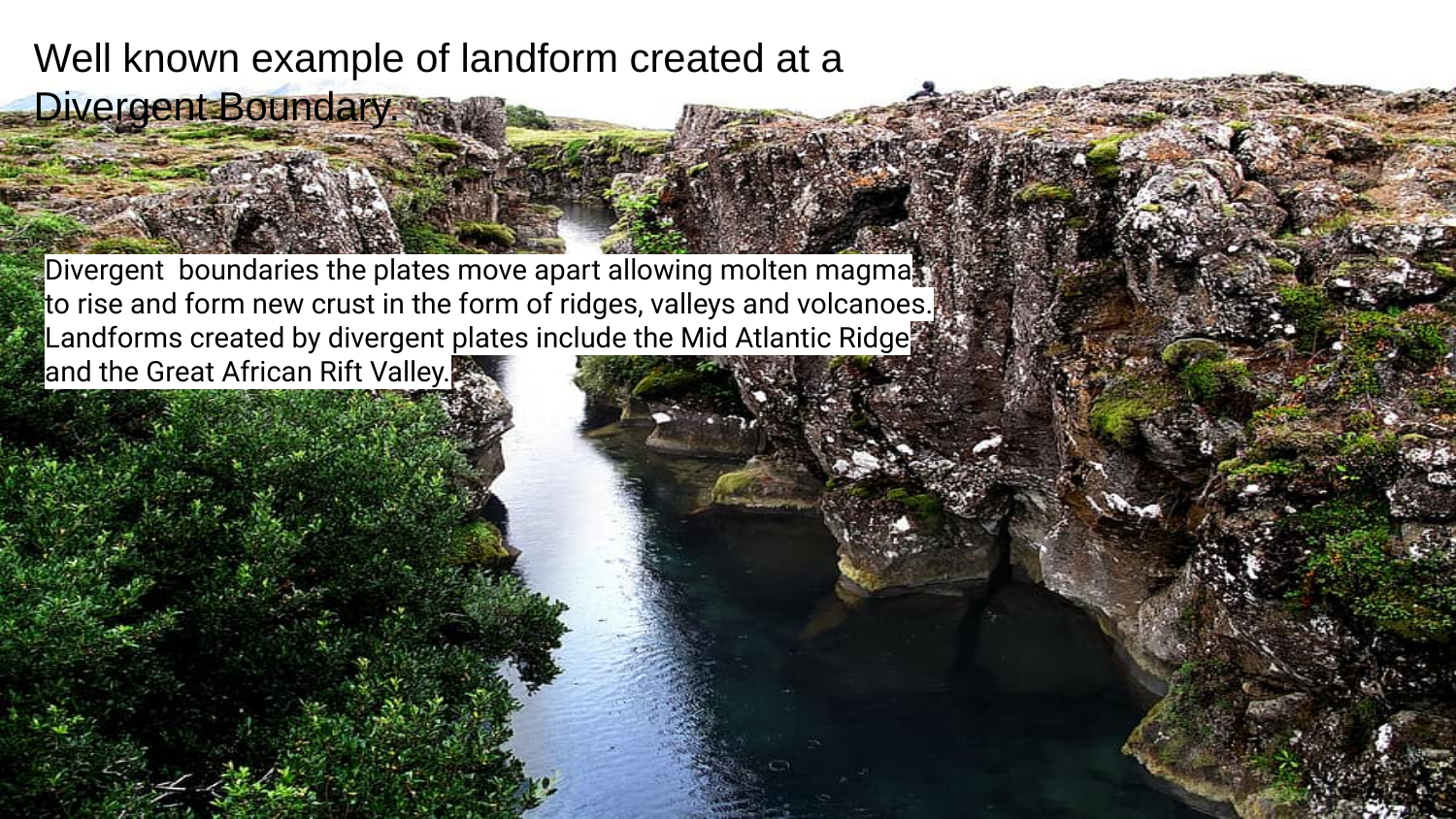

Well known example of landform created at a Divergent Boundary.

Divergent  boundaries the plates move apart allowing molten magma to rise and form new crust in the form of ridges, valleys and volcanoes. Landforms created by divergent plates include the Mid Atlantic Ridge and the Great African Rift Valley.